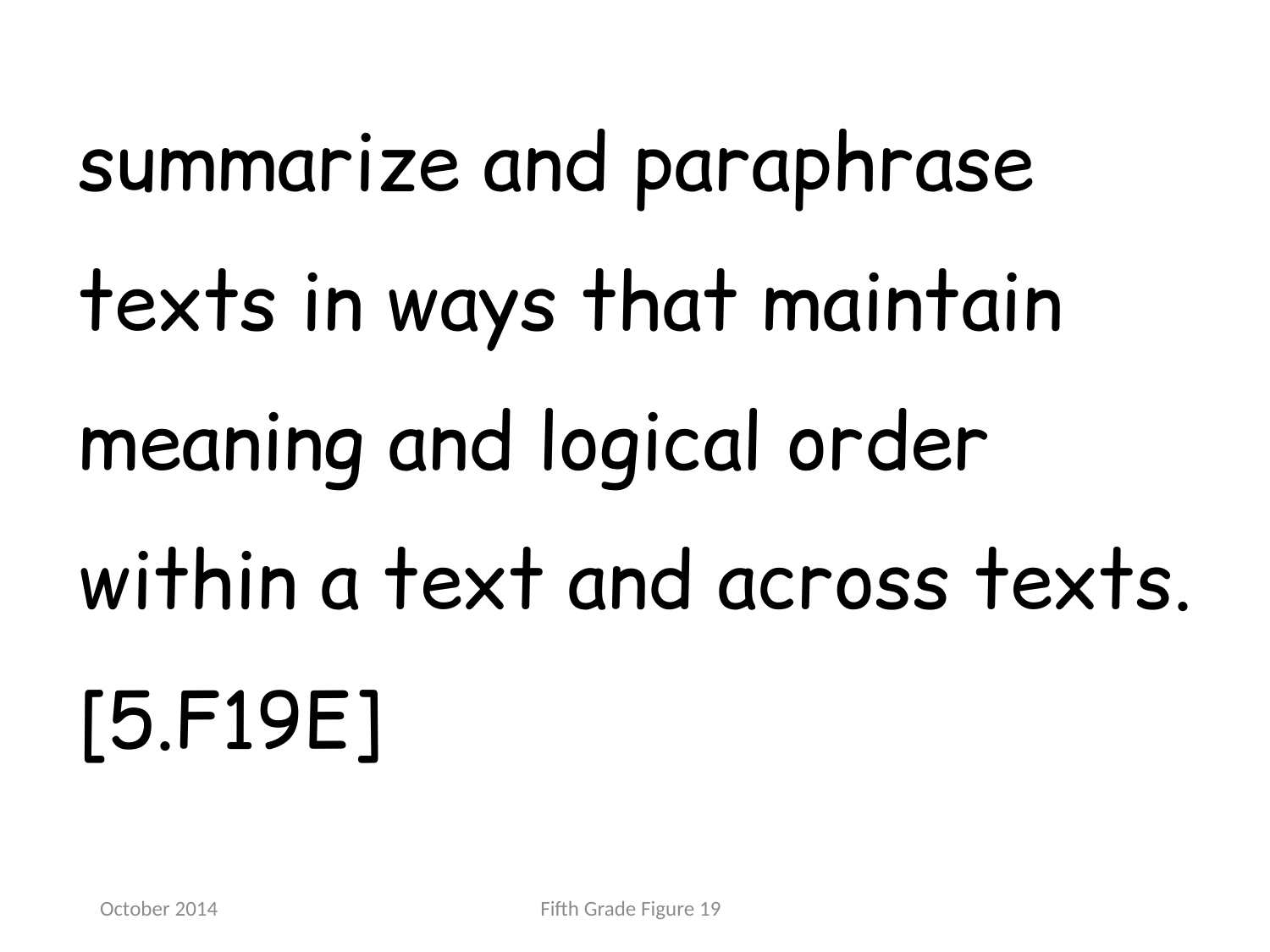

summarize and paraphrase texts in ways that maintain meaning and logical order within a text and across texts.[5.F19E]

October 2014
Fifth Grade Figure 19